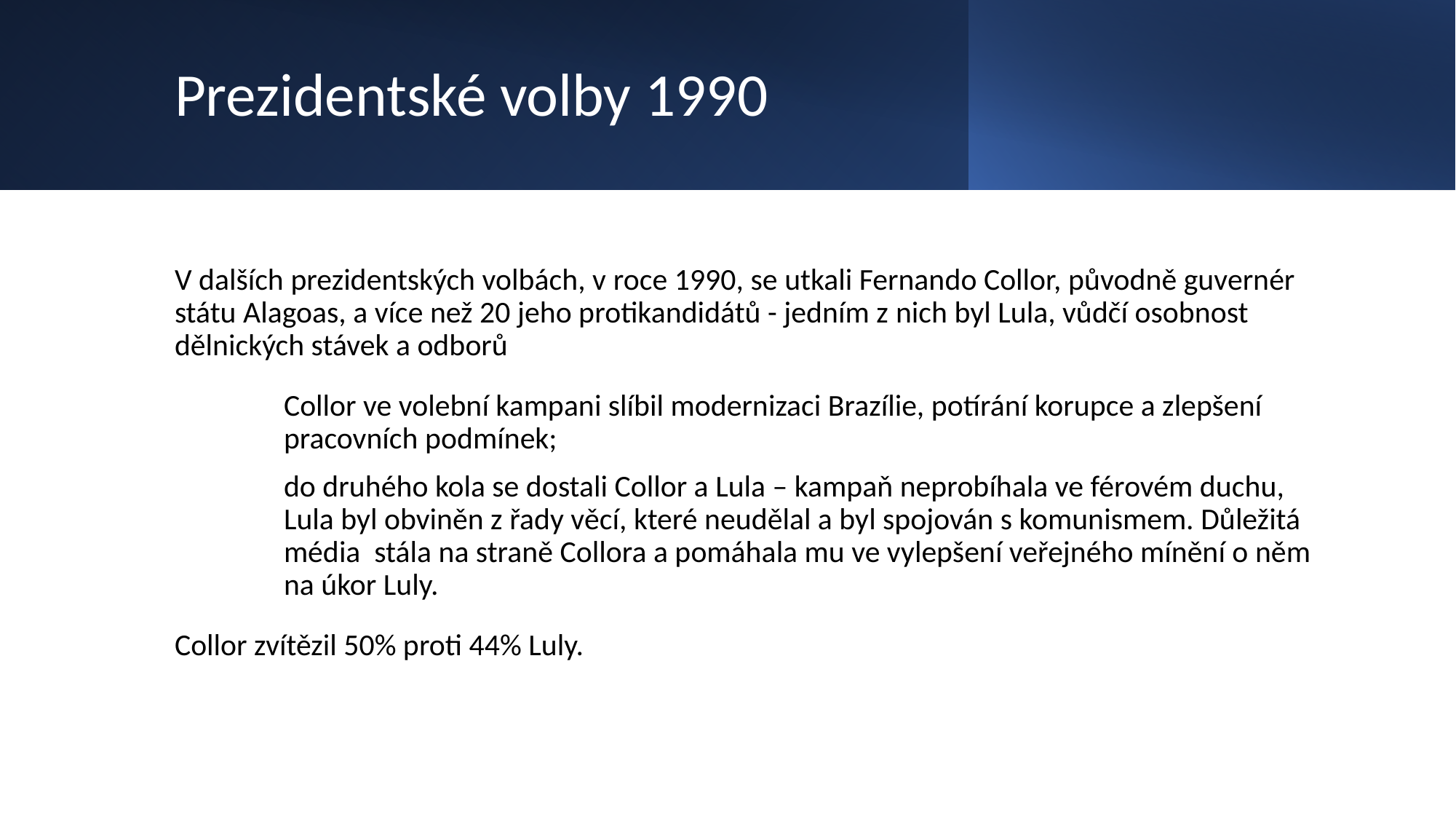

# Prezidentské volby 1990
V dalších prezidentských volbách, v roce 1990, se utkali Fernando Collor, původně guvernér státu Alagoas, a více než 20 jeho protikandidátů - jedním z nich byl Lula, vůdčí osobnost dělnických stávek a odborů
	Collor ve volební kampani slíbil modernizaci Brazílie, potírání korupce a zlepšení 	pracovních podmínek;
	do druhého kola se dostali Collor a Lula – kampaň neprobíhala ve férovém duchu, 	Lula byl obviněn z řady věcí, které neudělal a byl spojován s komunismem. Důležitá 	média  stála na straně Collora a pomáhala mu ve vylepšení veřejného mínění o něm 	na úkor Luly.
Collor zvítězil 50% proti 44% Luly.